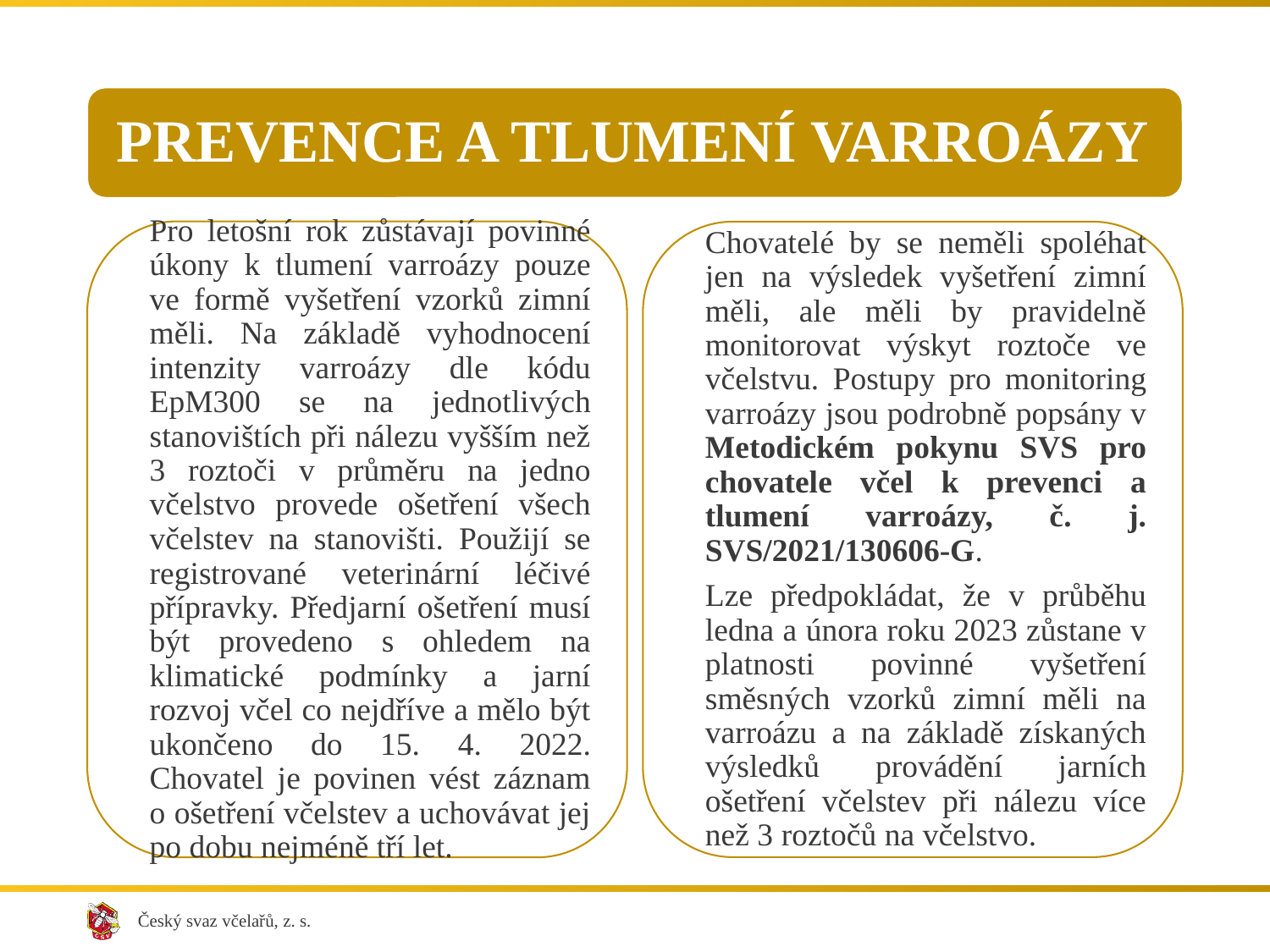

PREVENCE A TLUMENÍ VARROÁZY
Pro letošní rok zůstávají povinné úkony k tlumení varroázy pouze ve formě vyšetření vzorků zimní měli. Na základě vyhodnocení intenzity varroázy dle kódu EpM300 se na jednotlivých stanovištích při nálezu vyšším než 3 roztoči v průměru na jedno včelstvo provede ošetření všech včelstev na stanovišti. Použijí se registrované veterinární léčivé přípravky. Předjarní ošetření musí být provedeno s ohledem na klimatické podmínky a jarní rozvoj včel co nejdříve a mělo být ukončeno do 15. 4. 2022. Chovatel je povinen vést záznam o ošetření včelstev a uchovávat jej po dobu nejméně tří let.
Chovatelé by se neměli spoléhat jen na výsledek vyšetření zimní měli, ale měli by pravidelně monitorovat výskyt roztoče ve včelstvu. Postupy pro monitoring varroázy jsou podrobně popsány v Metodickém pokynu SVS pro chovatele včel k prevenci a tlumení varroázy, č. j. SVS/2021/130606-G.
Lze předpokládat, že v průběhu ledna a února roku 2023 zůstane v platnosti povinné vyšetření směsných vzorků zimní měli na varroázu a na základě získaných výsledků provádění jarních ošetření včelstev při nálezu více než 3 roztočů na včelstvo.